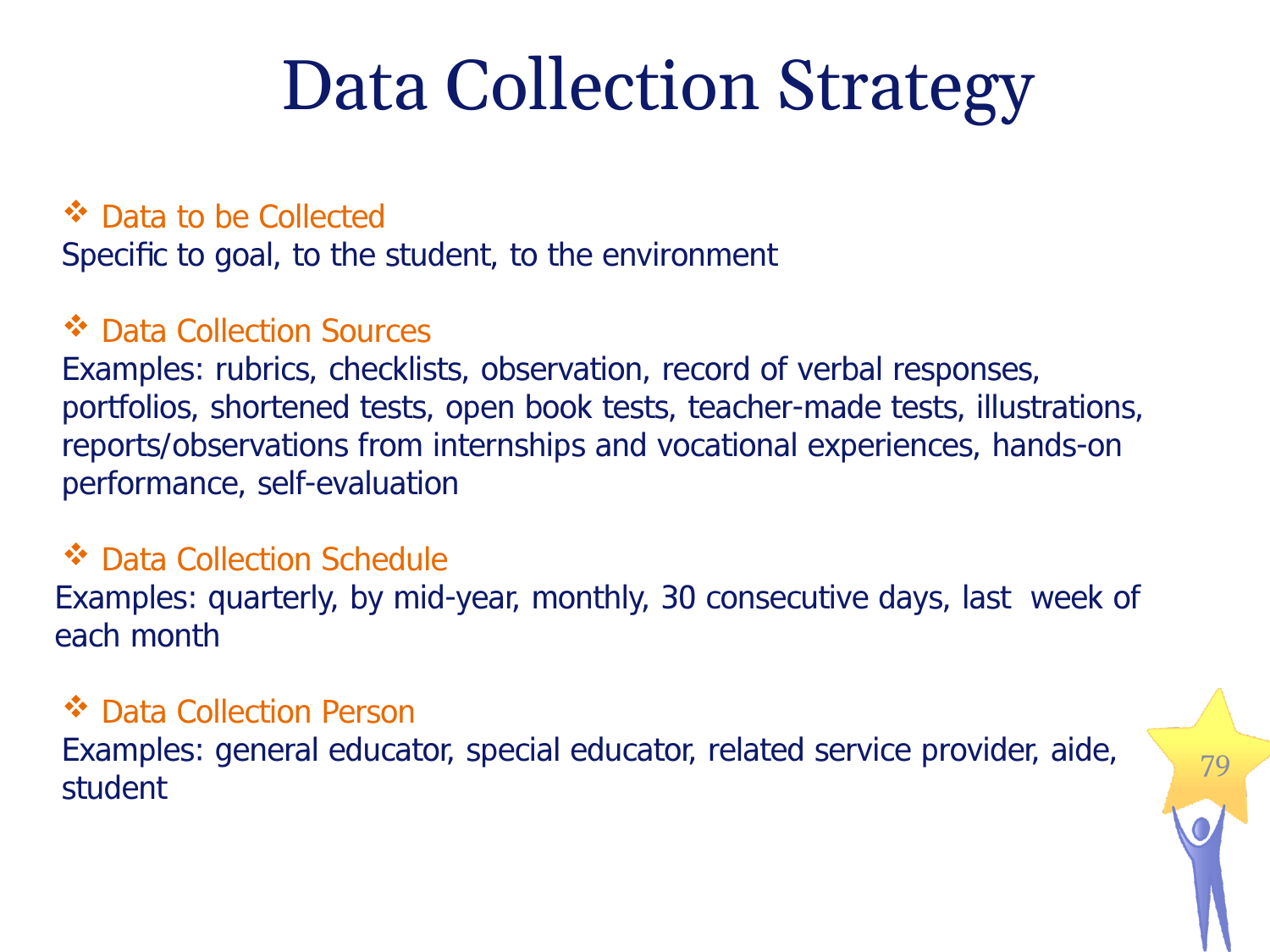

Data Collection Strategy
Data to be Collected
Specific to goal, to the student, to the environment

Data Collection Sources
Examples: rubrics, checklists, observation, record of verbal responses, portfolios, shortened tests, open book tests, teacher-made tests, illustrations, reports/observations from internships and vocational experiences, hands-on performance, self-evaluation

Data Collection Schedule
Examples: quarterly, by mid-year, monthly, 30 consecutive days, last  week of each month

Data Collection Person
Examples: general educator, special educator, related service provider, aide, student
79